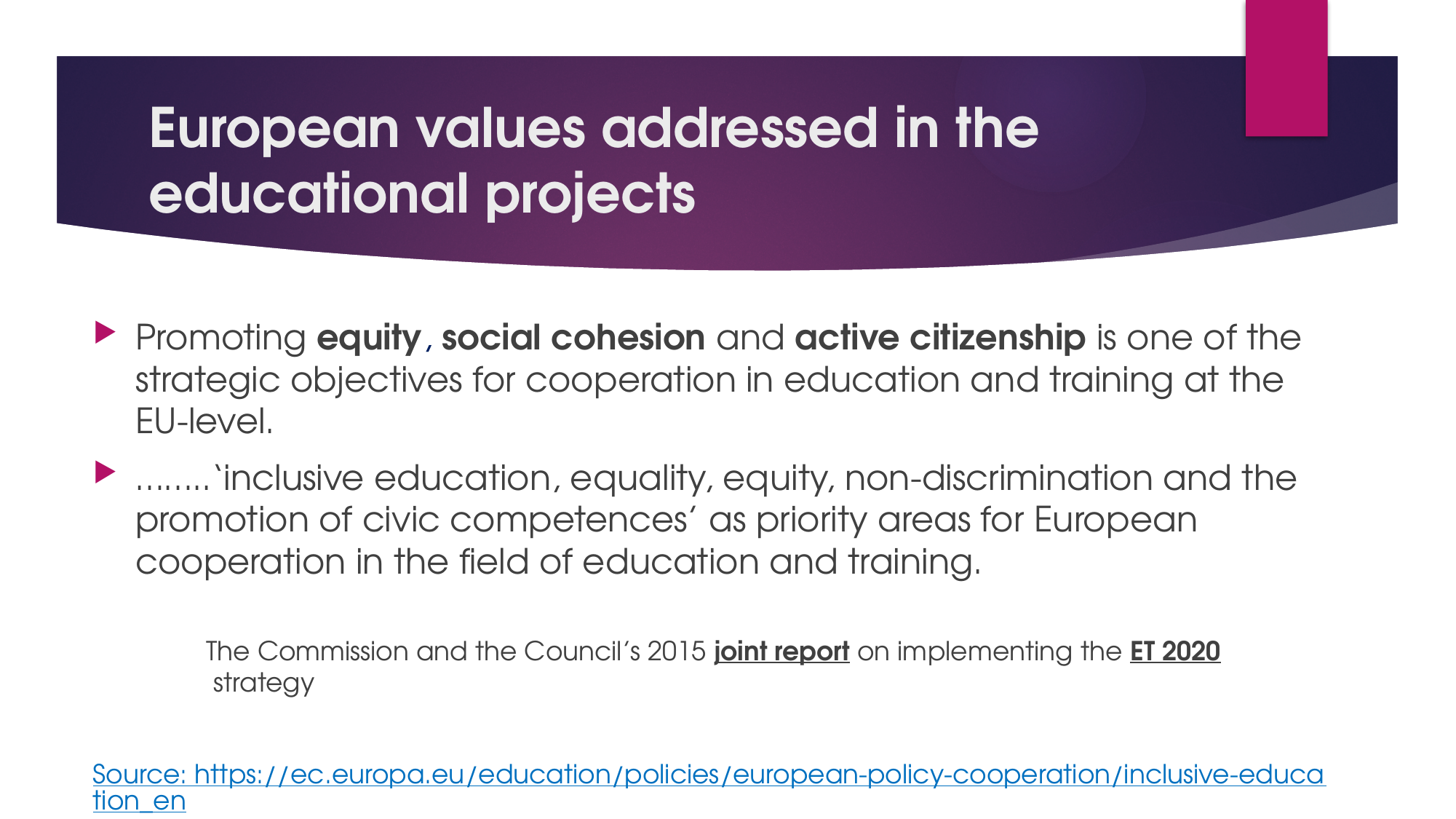

# European values addressed in the educational projects

Promoting equity, social cohesion and active citizenship is one of the strategic objectives for cooperation in education and training at the EU-level.
……..‘inclusive education, equality, equity, non-discrimination and the promotion of civic competences’ as priority areas for European cooperation in the field of education and training.

The Commission and the Council’s 2015 joint report on implementing the ET 2020 strategy

Source: https://ec.europa.eu/education/policies/european-policy-cooperation/inclusive-education_en